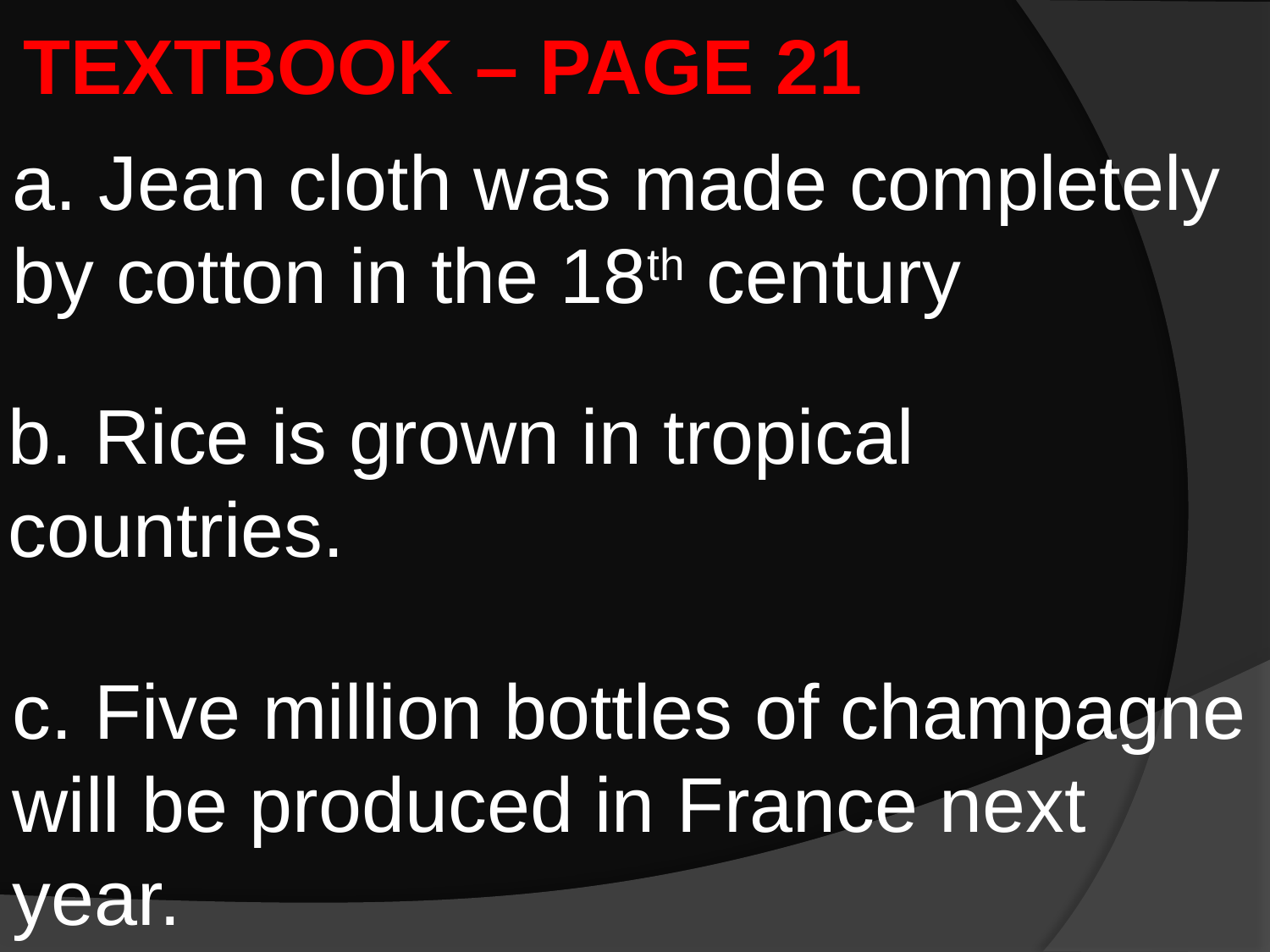

TEXTBOOK – PAGE 21
a. Jean cloth was made completely by cotton in the 18th century
b. Rice is grown in tropical countries.
c. Five million bottles of champagne will be produced in France next year.